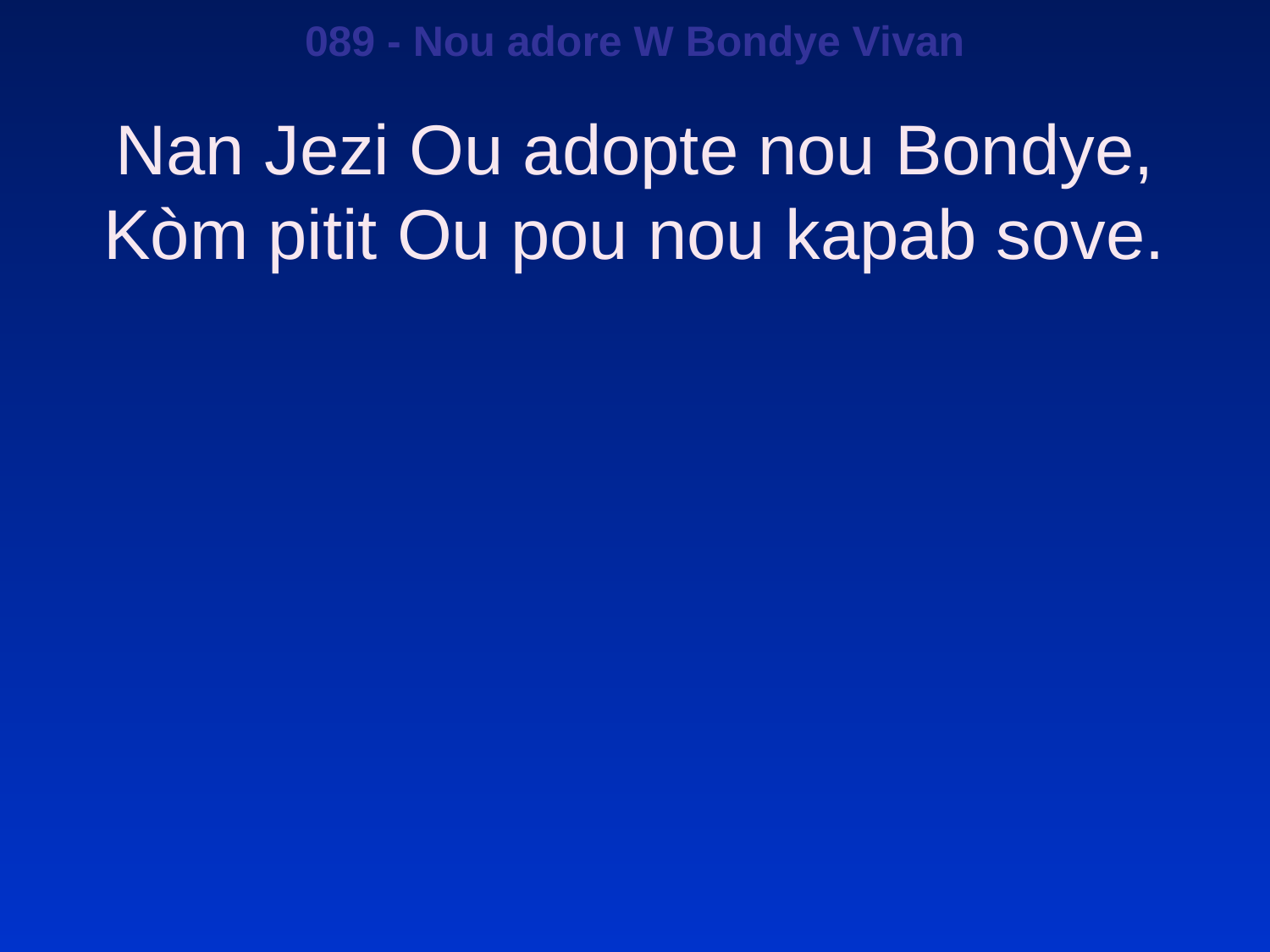

089 - Nou adore W Bondye Vivan
Nan Jezi Ou adopte nou Bondye,
Kòm pitit Ou pou nou kapab sove.